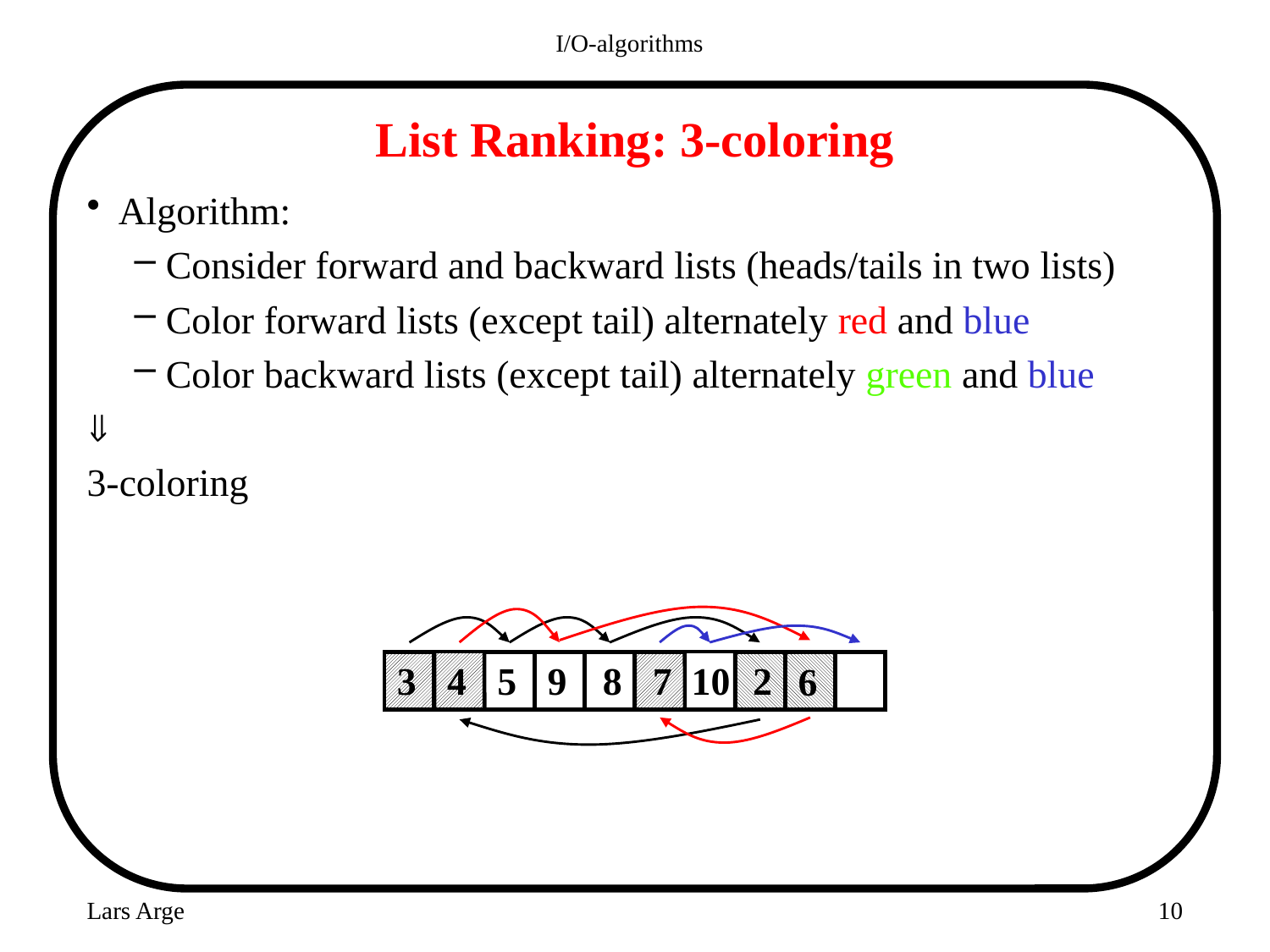

I/O-algorithms
# List Ranking: 3-coloring
Algorithm:
Consider forward and backward lists (heads/tails in two lists)
Color forward lists (except tail) alternately red and blue
Color backward lists (except tail) alternately green and blue
⇓
3-coloring

3
4
5
9
8
7
10
2
6

Lars Arge
10